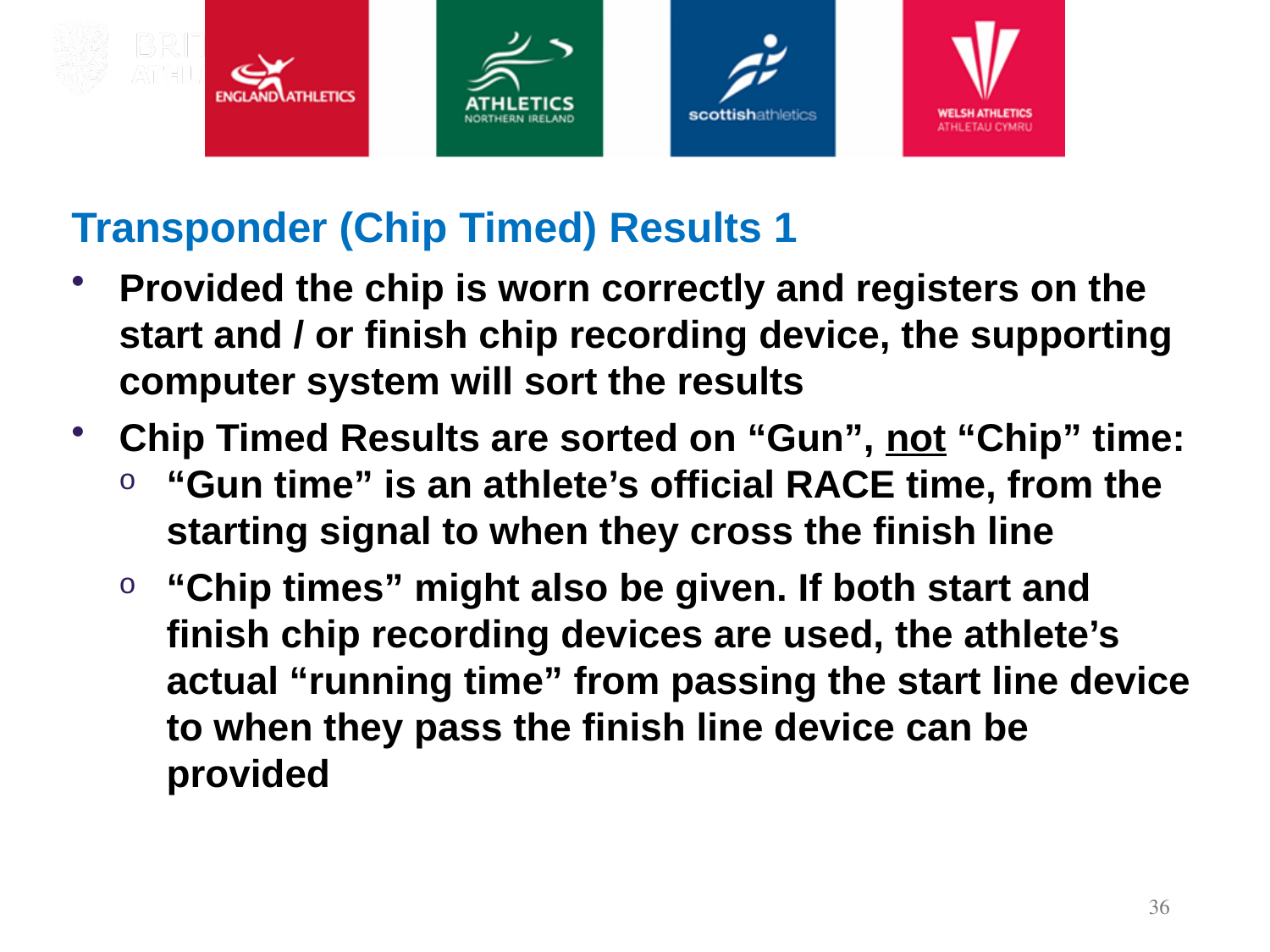

# Transponder (Chip Timed) Results 1
Provided the chip is worn correctly and registers on the start and / or finish chip recording device, the supporting computer system will sort the results
Chip Timed Results are sorted on “Gun”, not “Chip” time:
“Gun time” is an athlete’s official RACE time, from the starting signal to when they cross the finish line
“Chip times” might also be given. If both start and finish chip recording devices are used, the athlete’s actual “running time” from passing the start line device to when they pass the finish line device can be provided
36